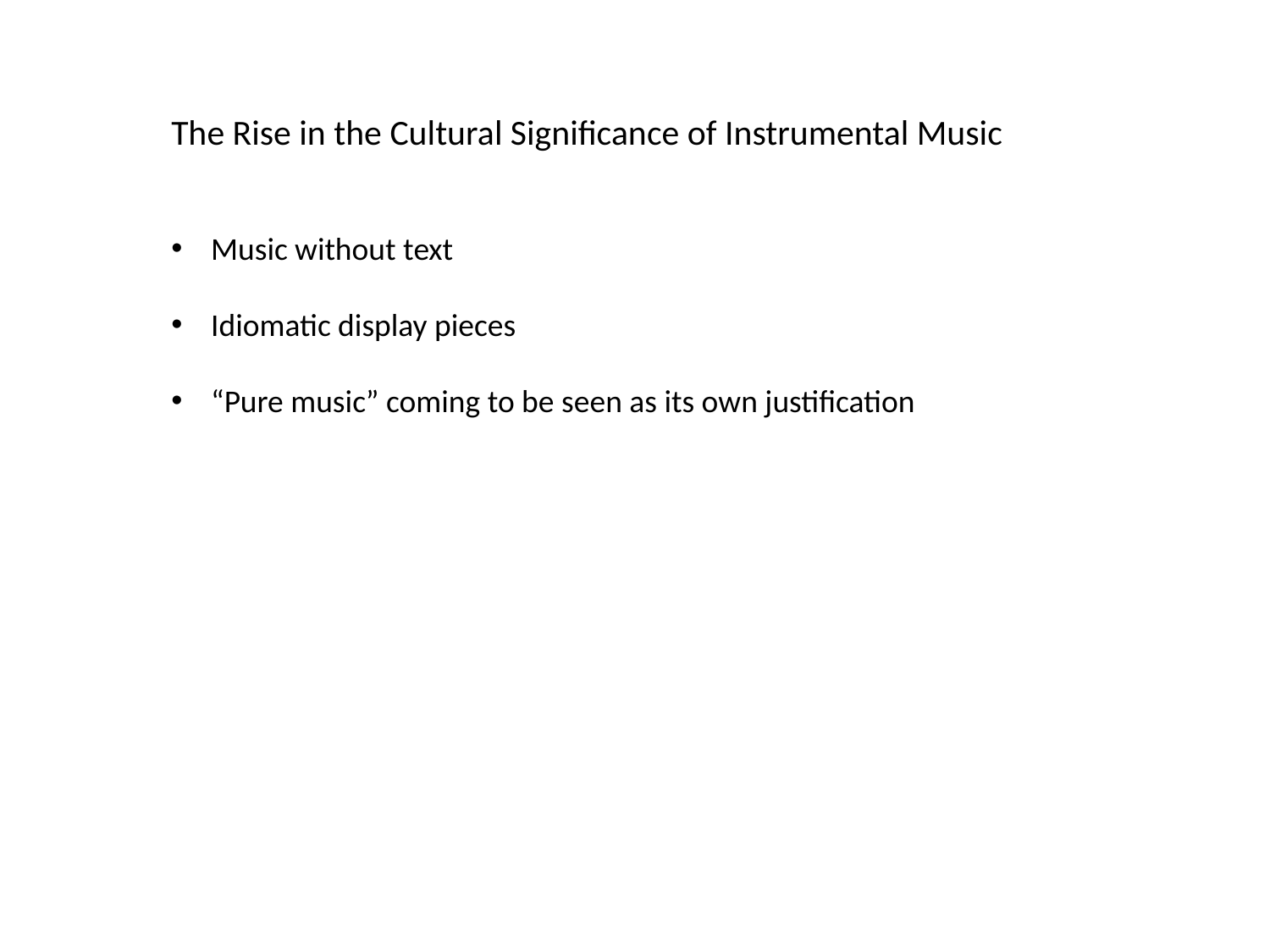

The Rise in the Cultural Significance of Instrumental Music

Music without text

Idiomatic display pieces

“Pure music” coming to be seen as its own justification